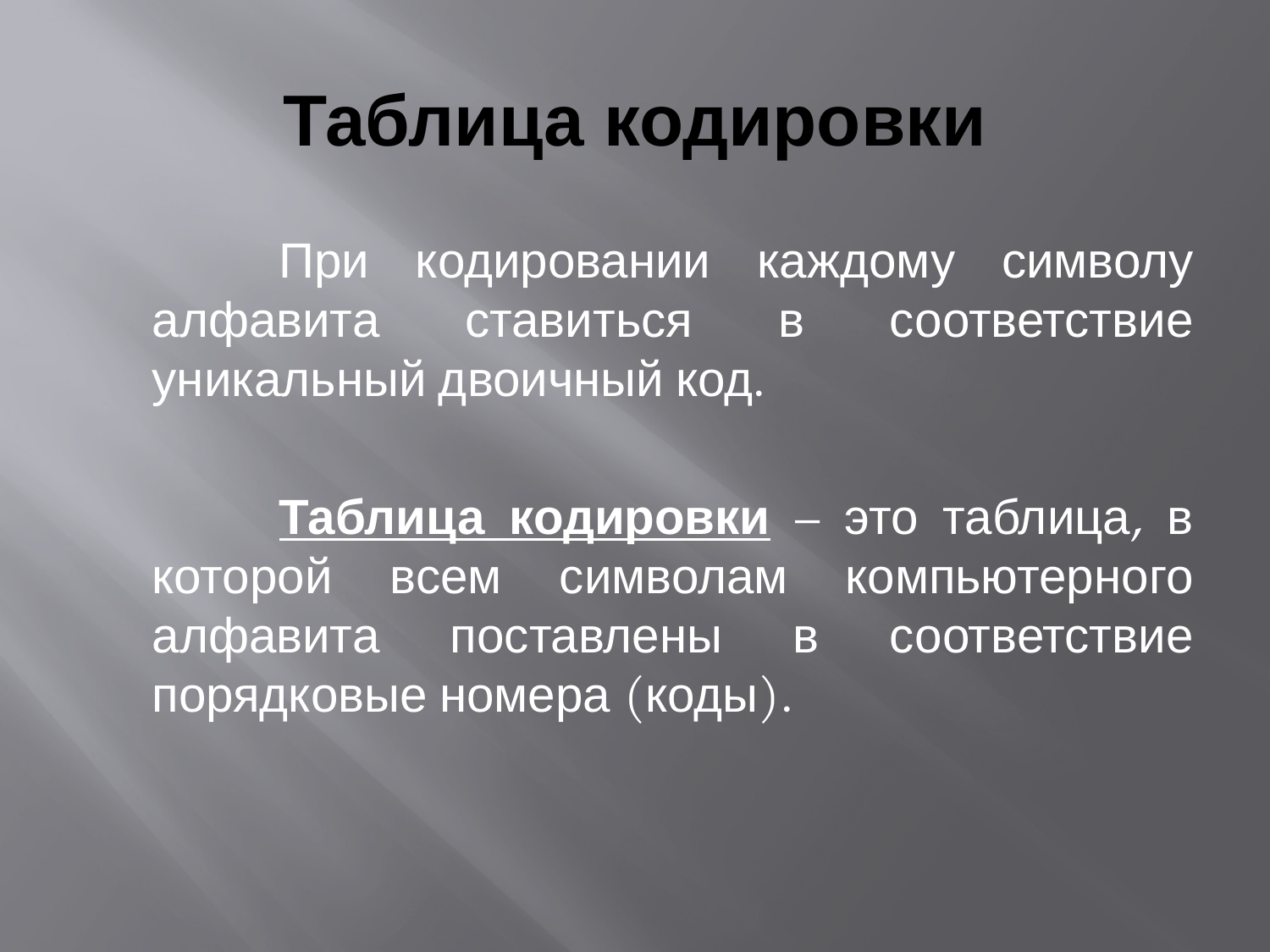

# Таблица кодировки
		При кодировании каждому символу алфавита ставиться в соответствие уникальный двоичный код.

		Таблица кодировки – это таблица, в которой всем символам компьютерного алфавита поставлены в соответствие порядковые номера (коды).